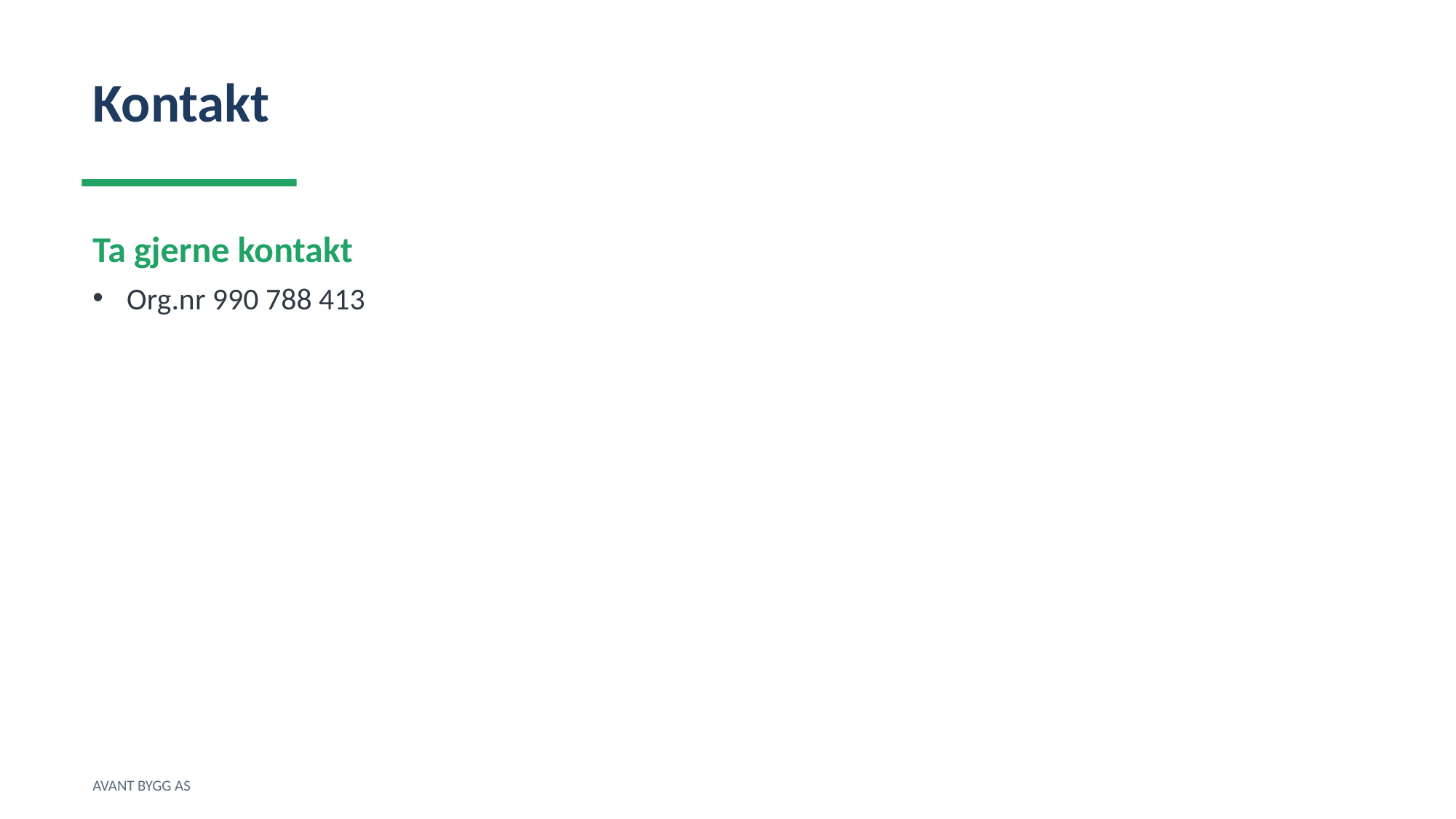

Kontakt

Ta gjerne kontakt
Org.nr 990 788 413
AVANT BYGG AS